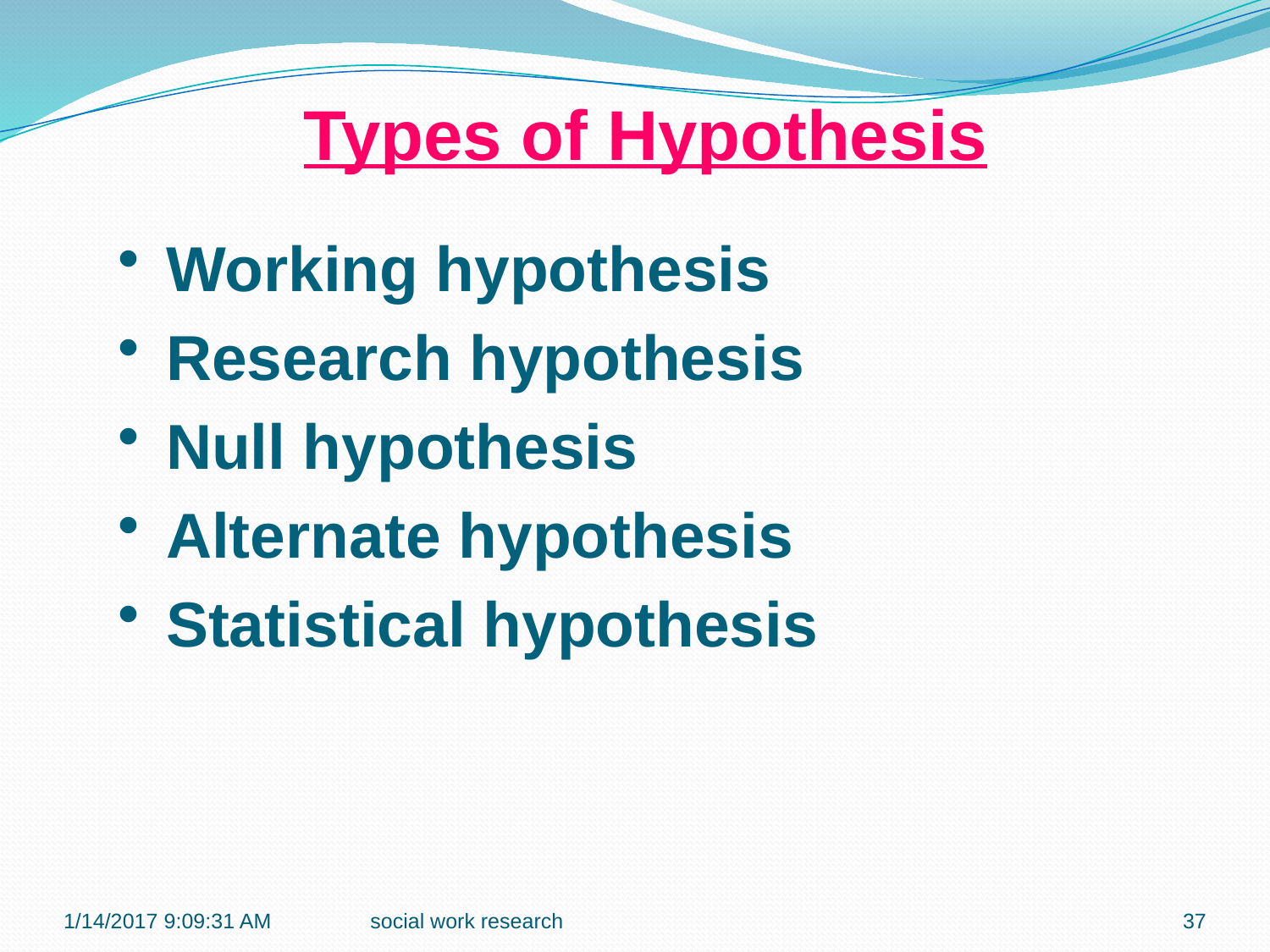

Types of Hypothesis
Working hypothesis
Research hypothesis
Null hypothesis
Alternate hypothesis
Statistical hypothesis
1/14/2017 9:09:31 AM
social work research
37